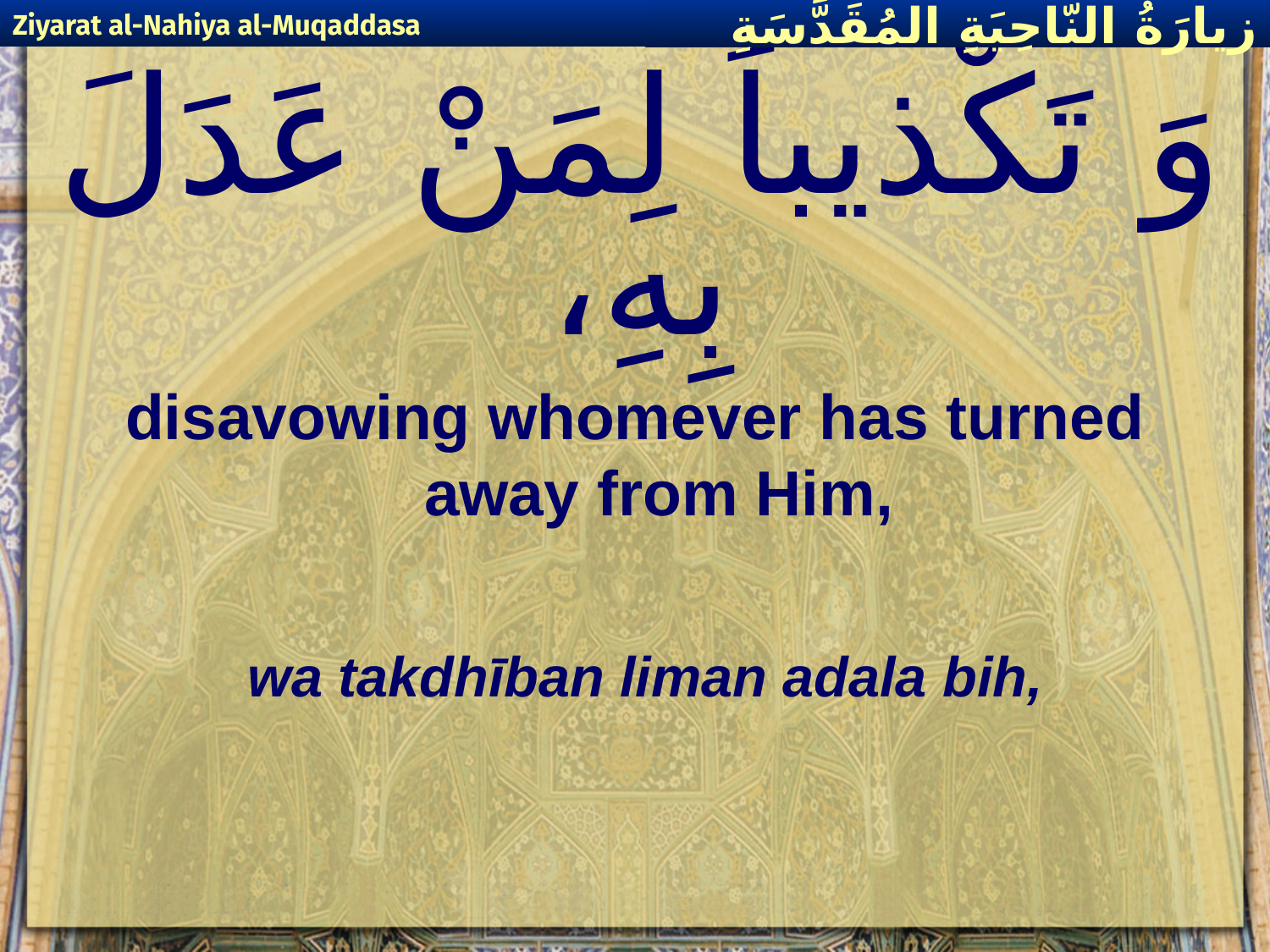

Ziyarat al-Nahiya al-Muqaddasa
زيارَةُ النّاحِيَةِ ال‍مُقَدَّسَةِ
# وَ تَكْذيباً لِمَنْ عَدَلَ بِهِ،
disavowing whomever has turned away from Him,
wa takdhīban liman adala bih,